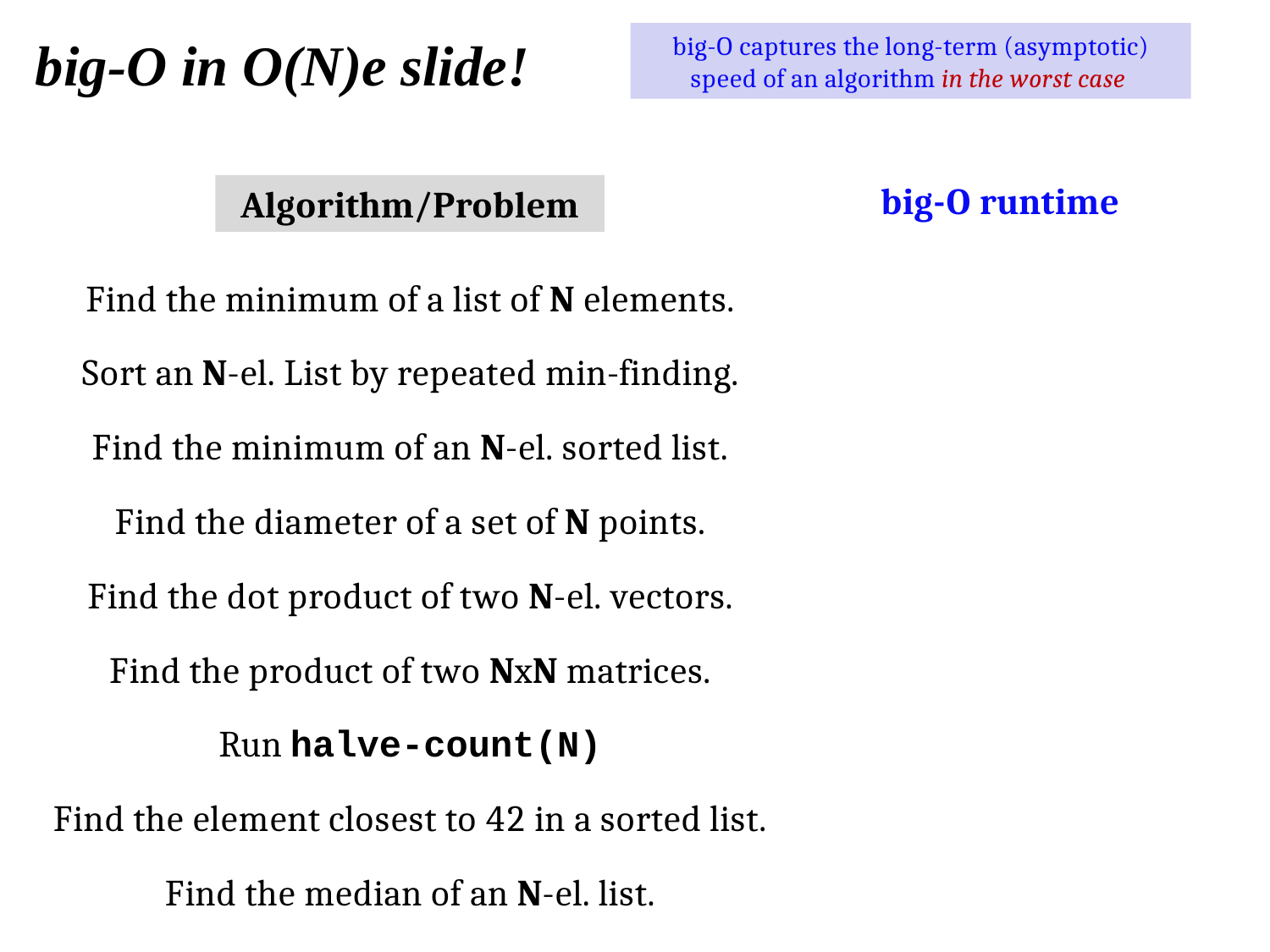

big-O in O(N)e slide!
big-O captures the long-term (asymptotic) speed of an algorithm in the worst case
big-O runtime
Algorithm/Problem
Find the minimum of a list of N elements.
Sort an N-el. List by repeated min-finding.
Find the minimum of an N-el. sorted list.
Find the diameter of a set of N points.
Find the dot product of two N-el. vectors.
Find the product of two NxN matrices.
Run halve-count(N)
Find the element closest to 42 in a sorted list.
Find the median of an N-el. list.